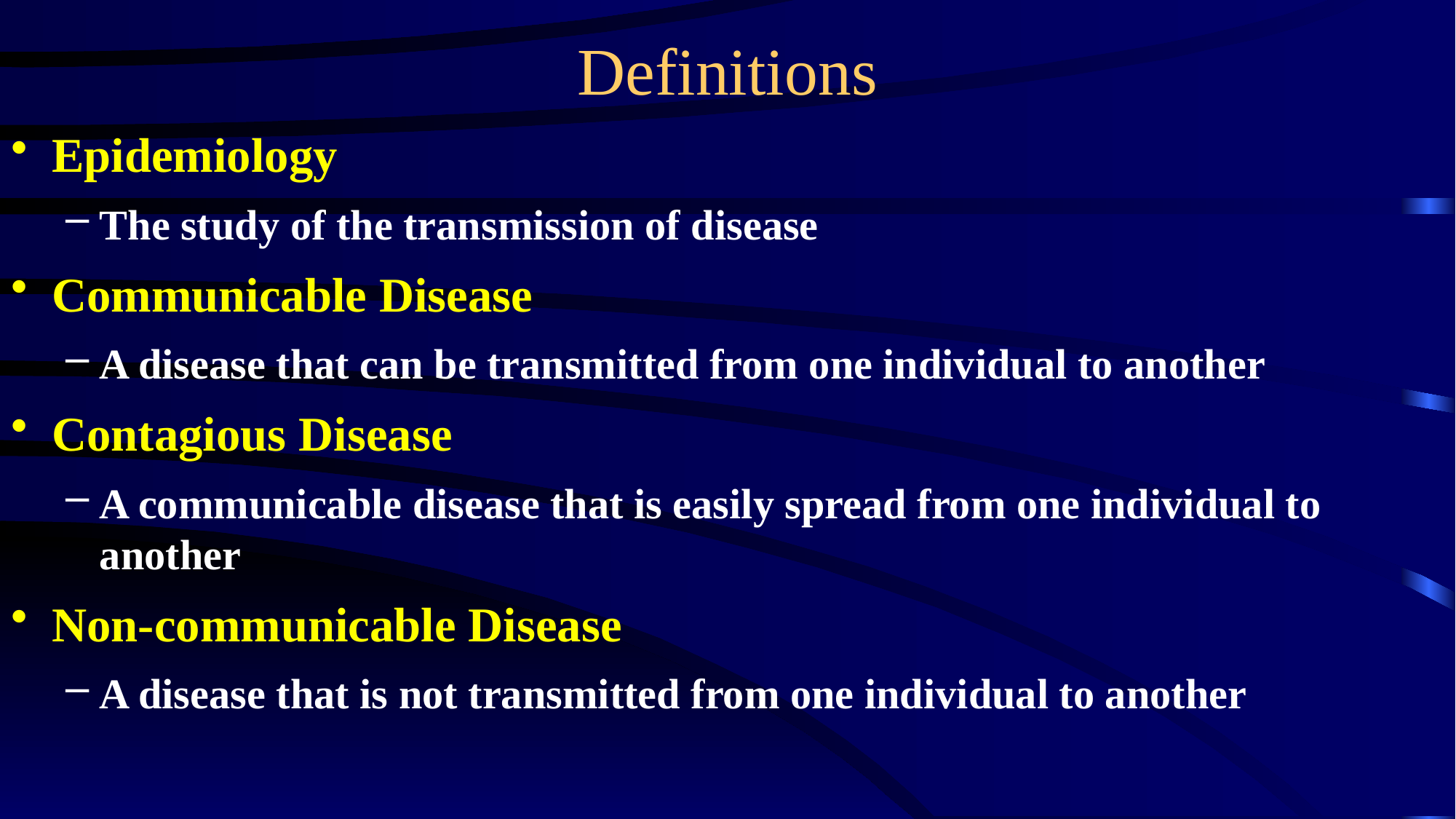

# Definitions
Epidemiology
The study of the transmission of disease
Communicable Disease
A disease that can be transmitted from one individual to another
Contagious Disease
A communicable disease that is easily spread from one individual to another
Non-communicable Disease
A disease that is not transmitted from one individual to another